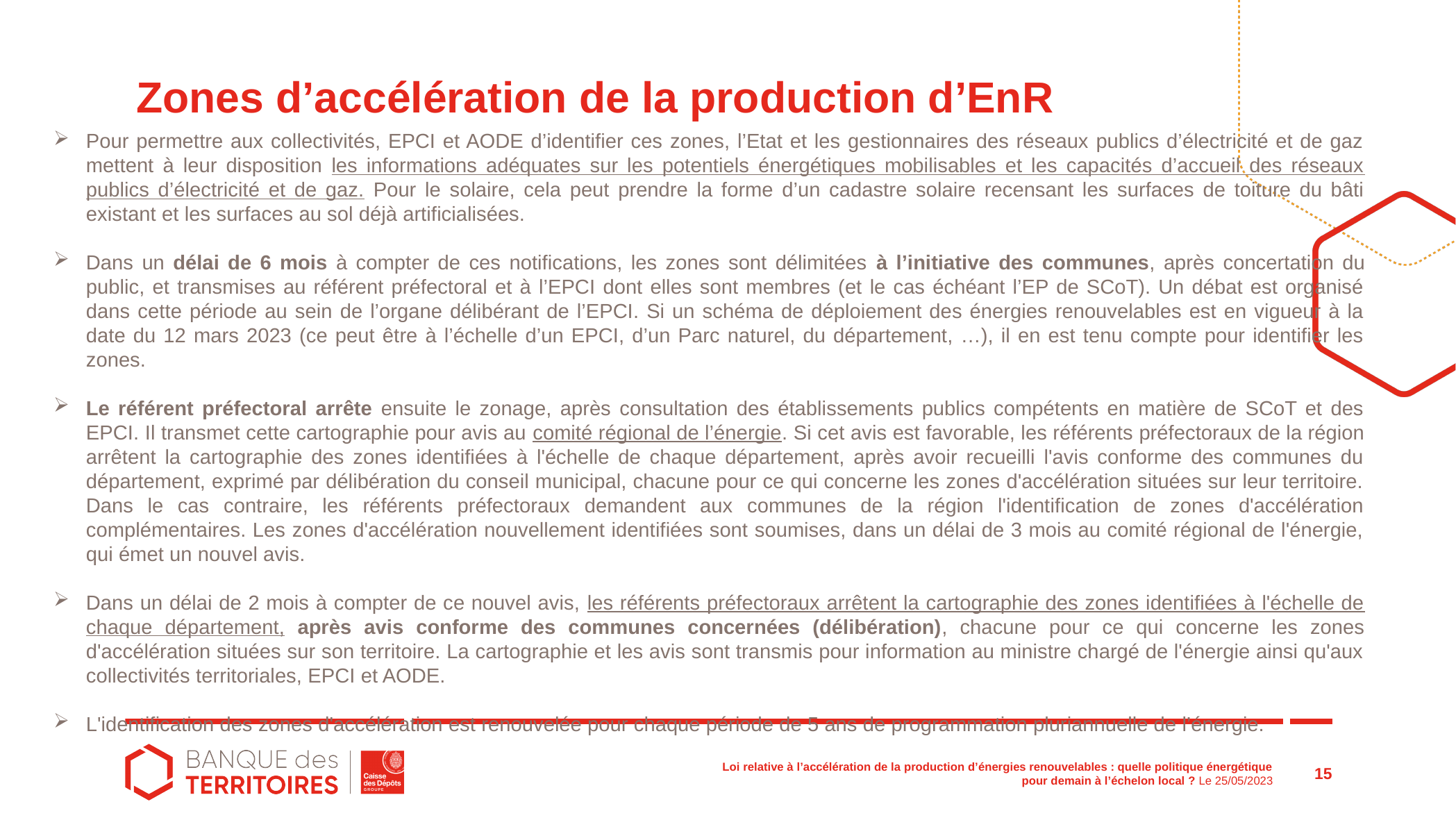

# Zones d’accélération de la production d’EnR
Pour permettre aux collectivités, EPCI et AODE d’identifier ces zones, l’Etat et les gestionnaires des réseaux publics d’électricité et de gaz mettent à leur disposition les informations adéquates sur les potentiels énergétiques mobilisables et les capacités d’accueil des réseaux publics d’électricité et de gaz. Pour le solaire, cela peut prendre la forme d’un cadastre solaire recensant les surfaces de toiture du bâti existant et les surfaces au sol déjà artificialisées.

Dans un délai de 6 mois à compter de ces notifications, les zones sont délimitées à l’initiative des communes, après concertation du public, et transmises au référent préfectoral et à l’EPCI dont elles sont membres (et le cas échéant l’EP de SCoT). Un débat est organisé dans cette période au sein de l’organe délibérant de l’EPCI. Si un schéma de déploiement des énergies renouvelables est en vigueur à la date du 12 mars 2023 (ce peut être à l’échelle d’un EPCI, d’un Parc naturel, du département, …), il en est tenu compte pour identifier les zones.

Le référent préfectoral arrête ensuite le zonage, après consultation des établissements publics compétents en matière de SCoT et des EPCI. Il transmet cette cartographie pour avis au comité régional de l’énergie. Si cet avis est favorable, les référents préfectoraux de la région arrêtent la cartographie des zones identifiées à l'échelle de chaque département, après avoir recueilli l'avis conforme des communes du département, exprimé par délibération du conseil municipal, chacune pour ce qui concerne les zones d'accélération situées sur leur territoire. Dans le cas contraire, les référents préfectoraux demandent aux communes de la région l'identification de zones d'accélération complémentaires. Les zones d'accélération nouvellement identifiées sont soumises, dans un délai de 3 mois au comité régional de l'énergie, qui émet un nouvel avis.

Dans un délai de 2 mois à compter de ce nouvel avis, les référents préfectoraux arrêtent la cartographie des zones identifiées à l'échelle de chaque département, après avis conforme des communes concernées (délibération), chacune pour ce qui concerne les zones d'accélération situées sur son territoire. La cartographie et les avis sont transmis pour information au ministre chargé de l'énergie ainsi qu'aux collectivités territoriales, EPCI et AODE.

L'identification des zones d'accélération est renouvelée pour chaque période de 5 ans de programmation pluriannuelle de l’énergie.

15
Loi relative à l’accélération de la production d’énergies renouvelables : quelle politique énergétique pour demain à l’échelon local ? Le 25/05/2023